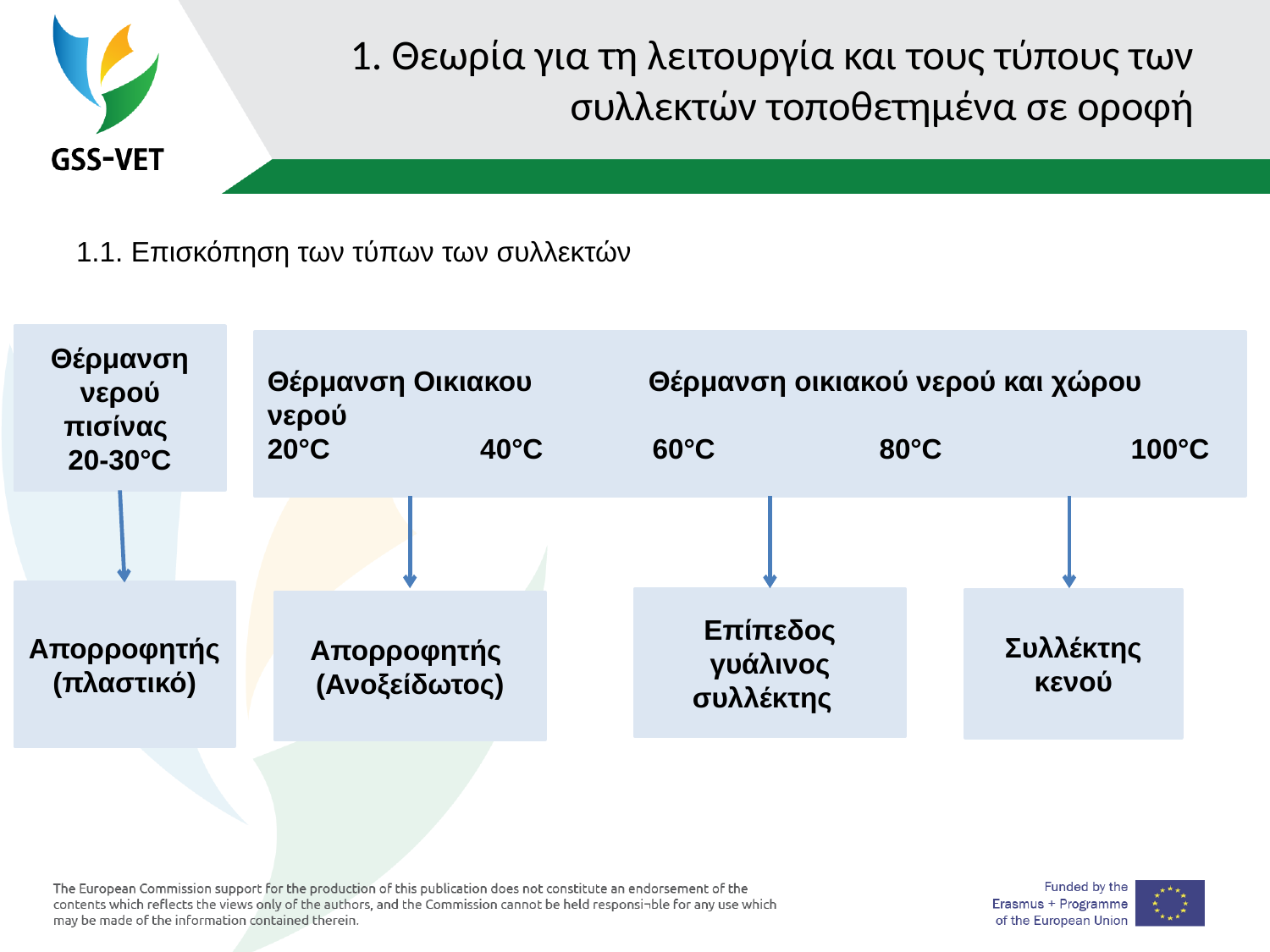

# 1. Θεωρία για τη λειτουργία και τους τύπους των συλλεκτών τοποθετημένα σε οροφή
1.1. Επισκόπηση των τύπων των συλλεκτών
Θέρμανση νερού πισίνας
20-30°C
Θέρμανση Οικιακου 	Θέρμανση οικιακού νερού και χώρου    νερού
20°C	           40°C              60°C                     80°C 	             100°C
Απορροφητής (πλαστικό)
Επίπεδος γυάλινος συλλέκτης
Συλλέκτης κενού
Απορροφητής  (Ανοξείδωτος)